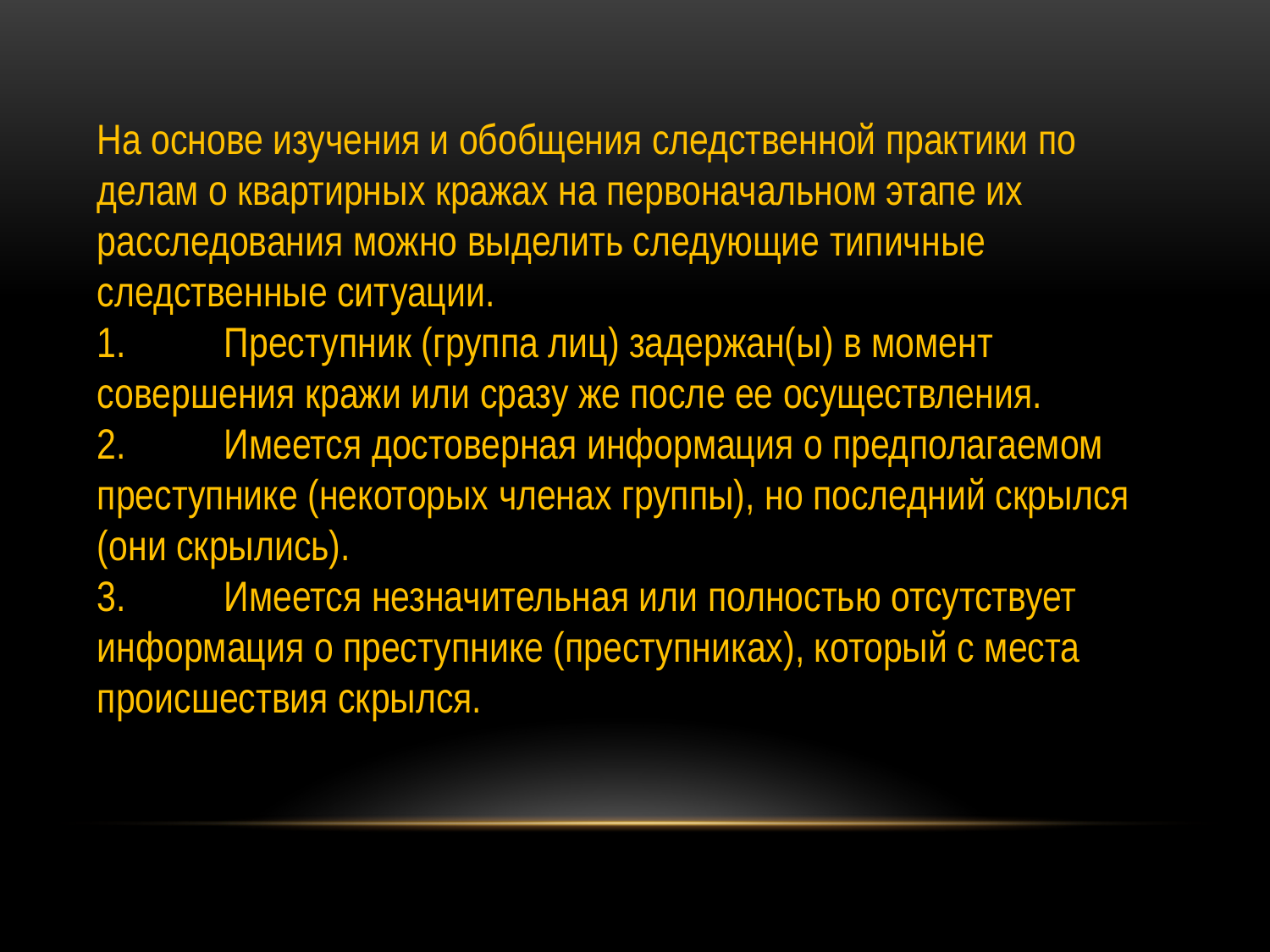

На основе изучения и обобщения следственной практики по делам о квартирных кражах на первоначальном этапе их расследования можно выделить следующие типичные следственные ситуации.
1.	Преступник (группа лиц) задержан(ы) в момент  совершения кражи или сразу же после ее осуществления.
2.	Имеется достоверная информация о предполагаемом преступнике (некоторых членах группы), но последний скрылся (они скрылись).
3.	Имеется незначительная или полностью отсутствует информация о преступнике (преступниках), который с места происшествия скрылся.